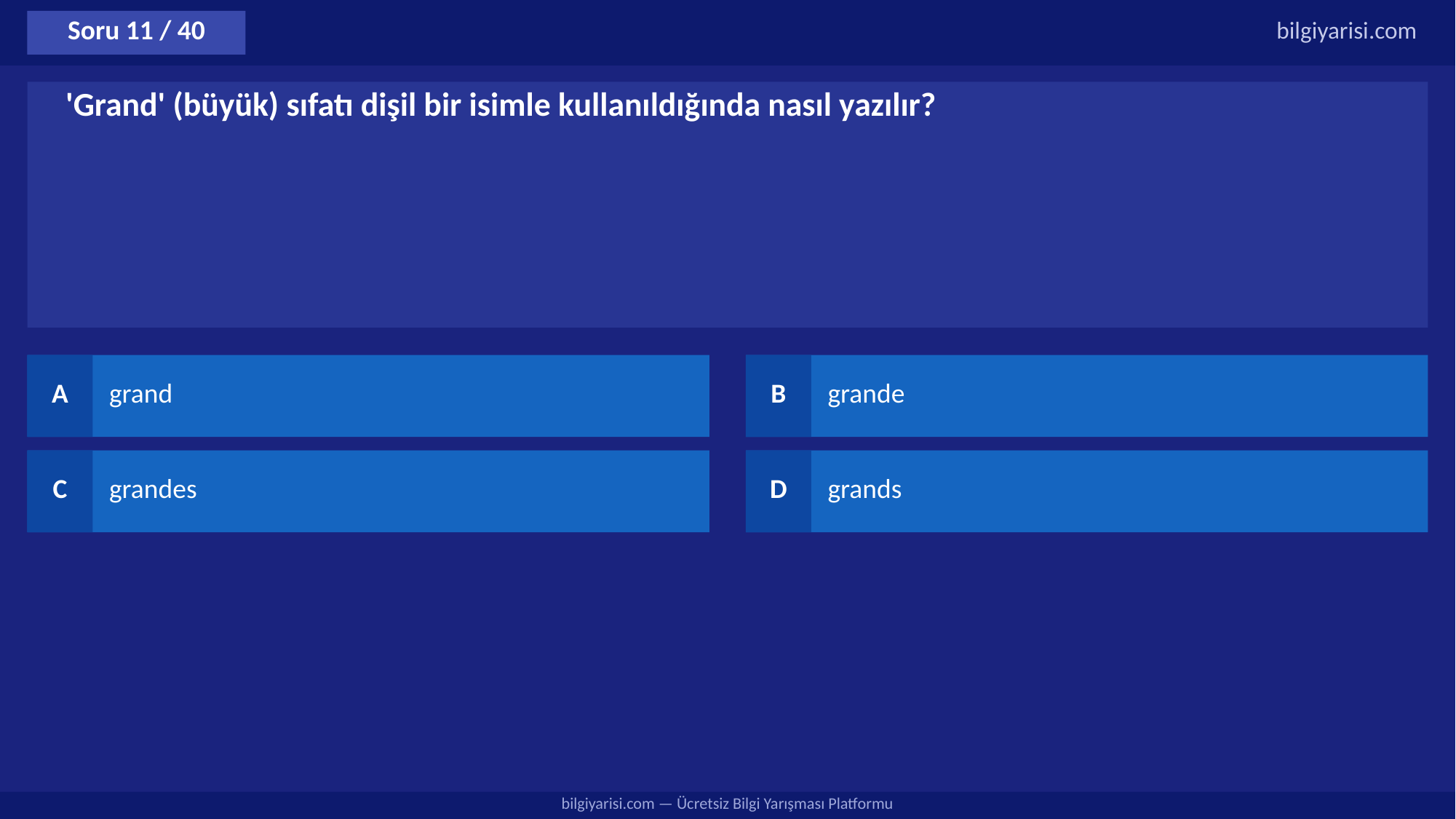

Soru 11 / 40
bilgiyarisi.com

'Grand' (büyük) sıfatı dişil bir isimle kullanıldığında nasıl yazılır?

A
grand

B
grande

C
grandes

D
grands
bilgiyarisi.com — Ücretsiz Bilgi Yarışması Platformu